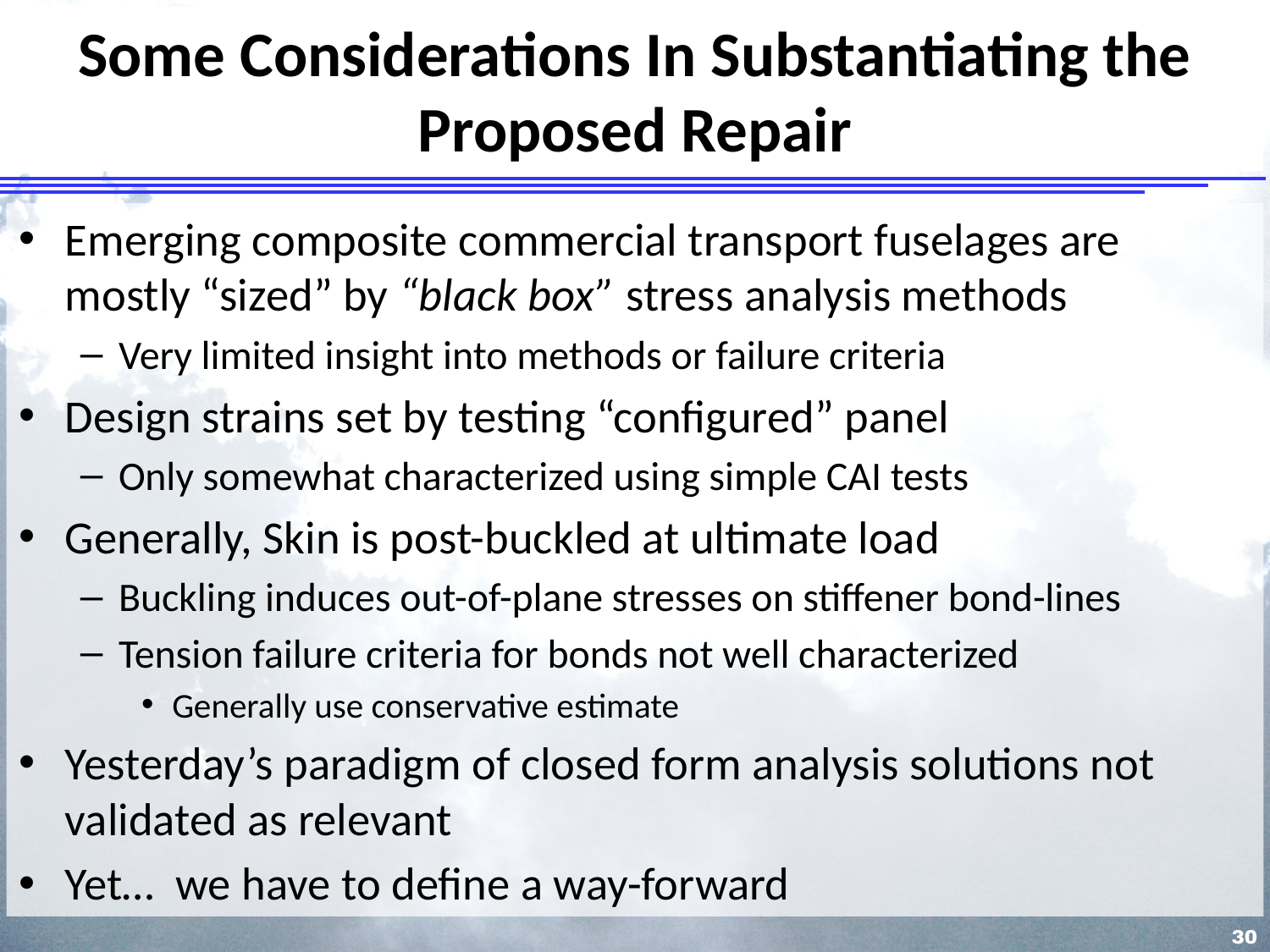

# Some Considerations In Substantiating the Proposed Repair
Emerging composite commercial transport fuselages are mostly “sized” by “black box” stress analysis methods
Very limited insight into methods or failure criteria
Design strains set by testing “configured” panel
Only somewhat characterized using simple CAI tests
Generally, Skin is post-buckled at ultimate load
Buckling induces out-of-plane stresses on stiffener bond-lines
Tension failure criteria for bonds not well characterized
Generally use conservative estimate
Yesterday’s paradigm of closed form analysis solutions not validated as relevant
Yet…  we have to define a way-forward
30